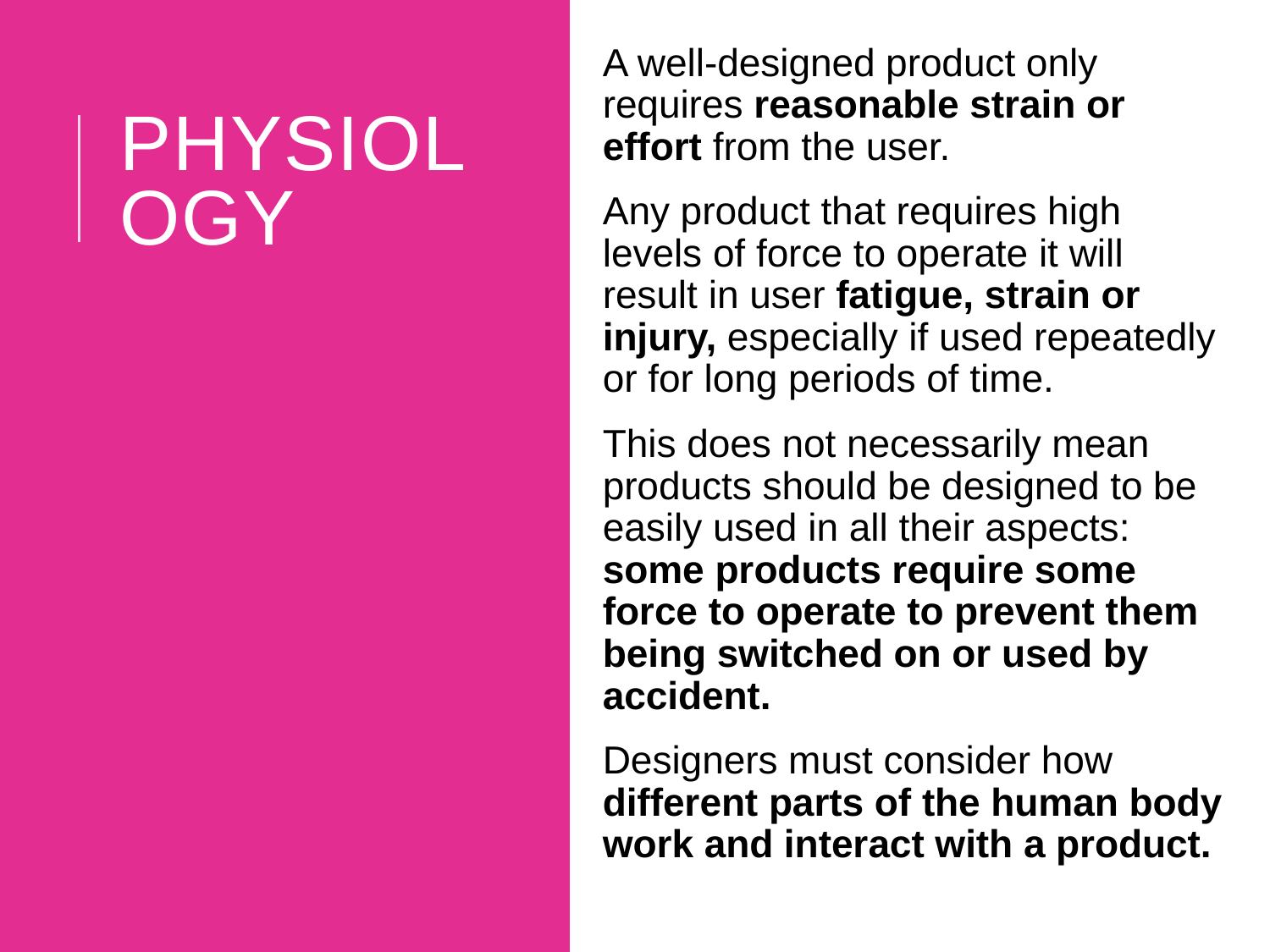

A well-designed product only requires reasonable strain or effort from the user.
Any product that requires high levels of force to operate it will result in user fatigue, strain or injury, especially if used repeatedly or for long periods of time.
This does not necessarily mean products should be designed to be easily used in all their aspects: some products require some force to operate to prevent them being switched on or used by accident.
Designers must consider how different parts of the human body work and interact with a product.
# physiology